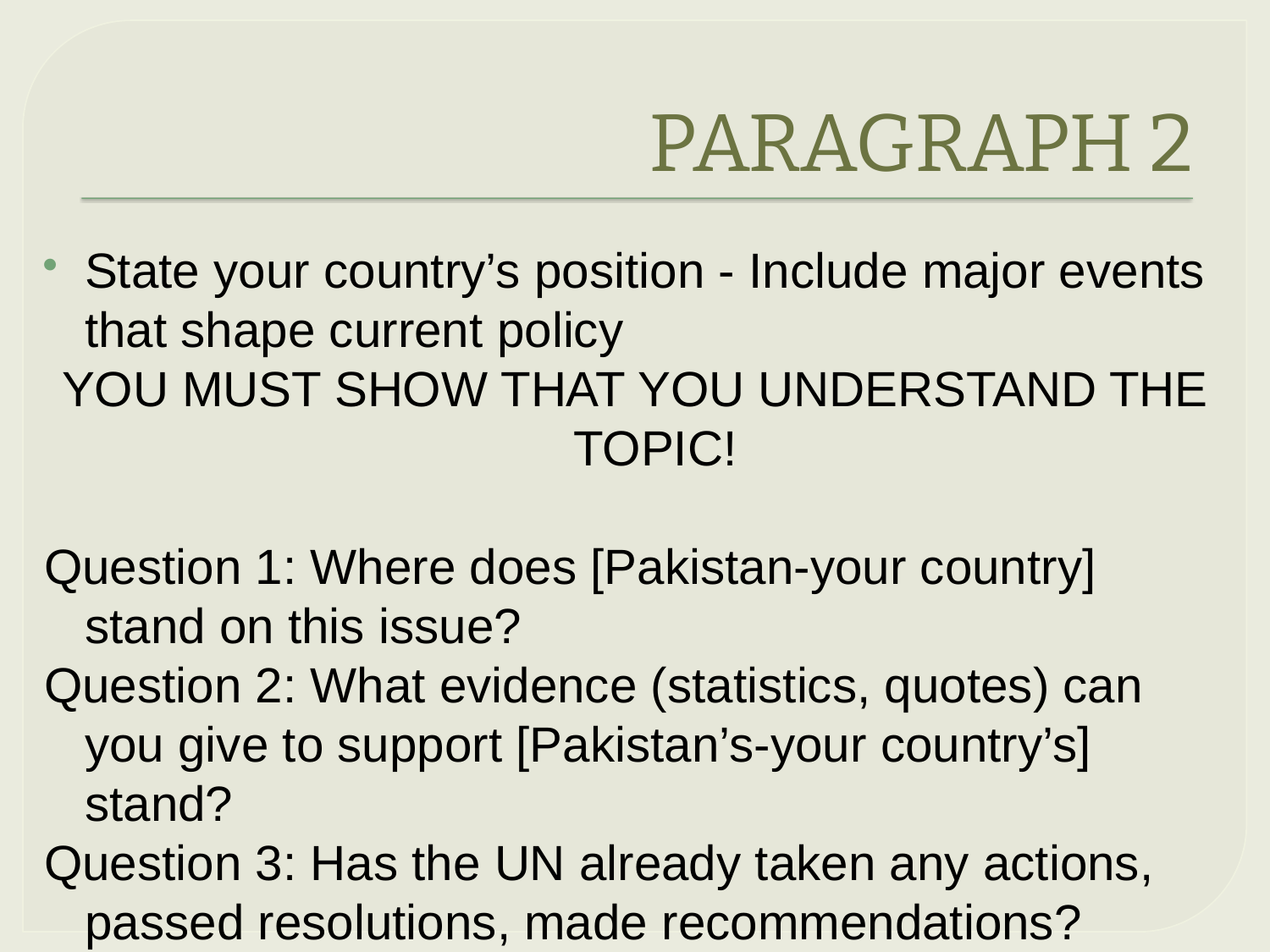

# PARAGRAPH 2
State your country’s position - Include major events that shape current policy
YOU MUST SHOW THAT YOU UNDERSTAND THE TOPIC!

Question 1: Where does [Pakistan-your country] stand on this issue?
Question 2: What evidence (statistics, quotes) can you give to support [Pakistan’s-your country’s] stand?
Question 3: Has the UN already taken any actions, passed resolutions, made recommendations?
Question 4: Who are the main players?